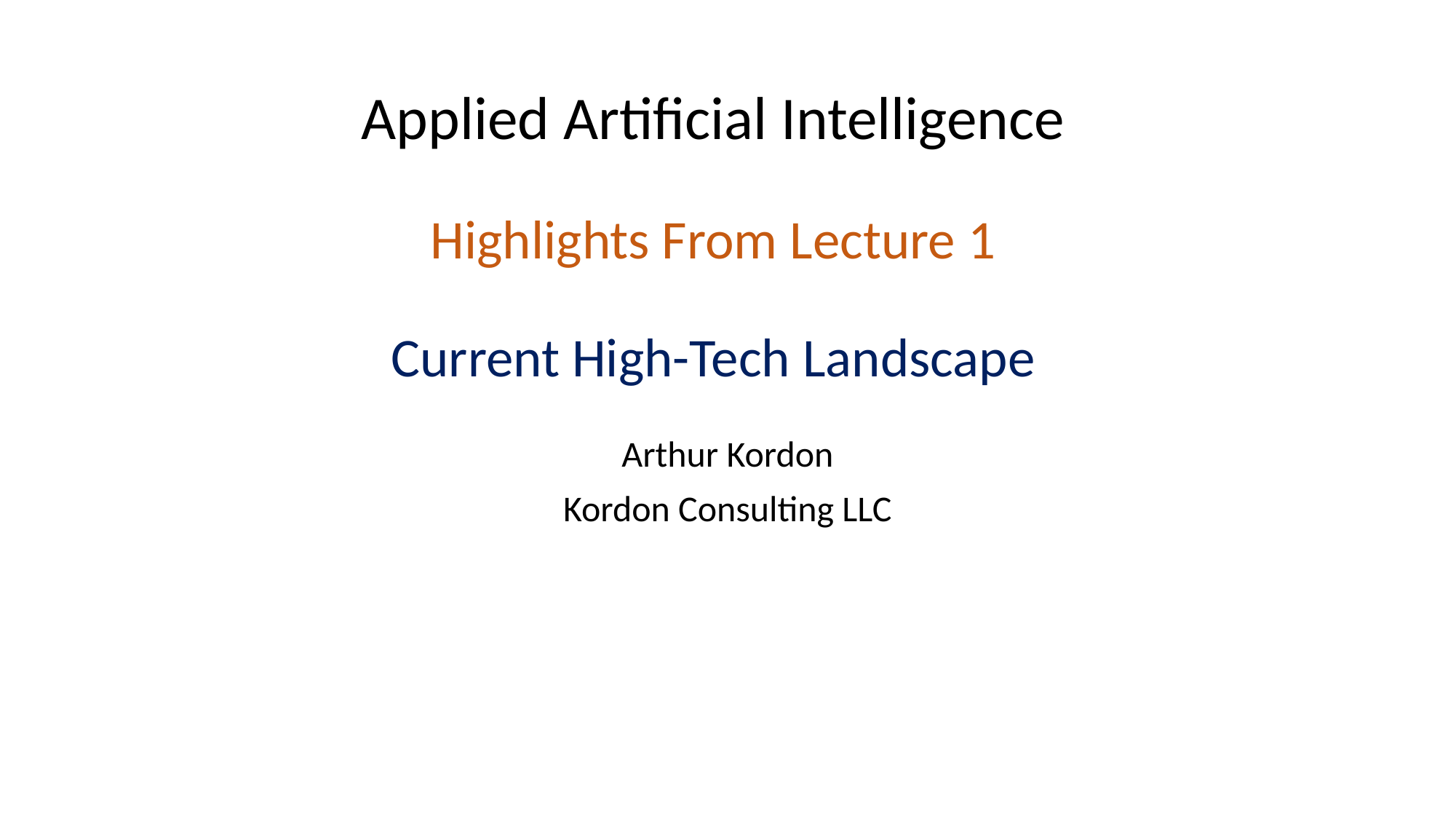

# Applied Artificial Intelligence Highlights From Lecture 1 Current High-Tech Landscape
Arthur Kordon
Kordon Consulting LLC